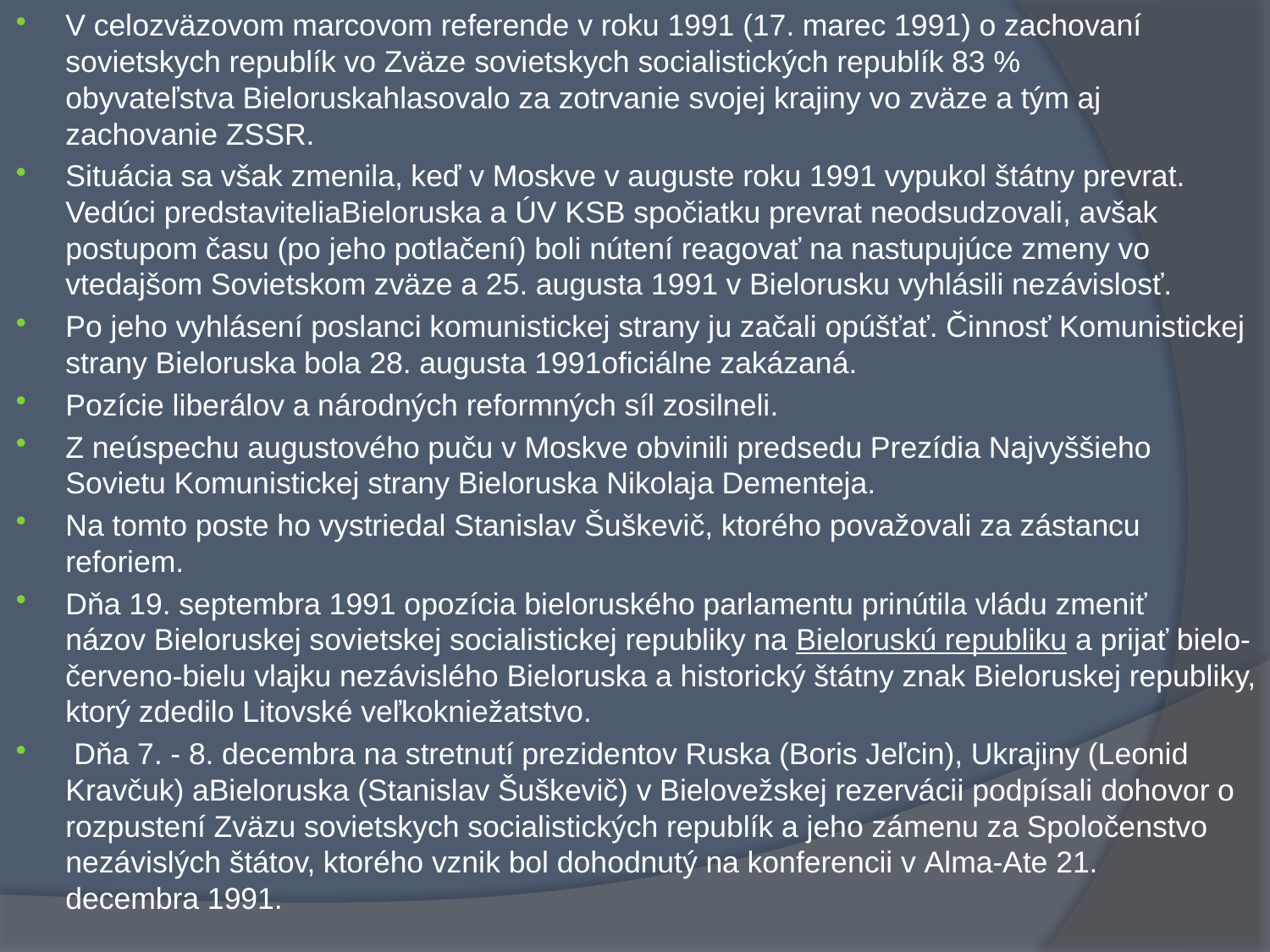

V celozväzovom marcovom referende v roku 1991 (17. marec 1991) o zachovaní sovietskych republík vo Zväze sovietskych socialistických republík 83 % obyvateľstva Bieloruskahlasovalo za zotrvanie svojej krajiny vo zväze a tým aj zachovanie ZSSR.
Situácia sa však zmenila, keď v Moskve v auguste roku 1991 vypukol štátny prevrat. Vedúci predstaviteliaBieloruska a ÚV KSB spočiatku prevrat neodsudzovali, avšak postupom času (po jeho potlačení) boli nútení reagovať na nastupujúce zmeny vo vtedajšom Sovietskom zväze a 25. augusta 1991 v Bielorusku vyhlásili nezávislosť.
Po jeho vyhlásení poslanci komunistickej strany ju začali opúšťať. Činnosť Komunistickej strany Bieloruska bola 28. augusta 1991oficiálne zakázaná.
Pozície liberálov a národných reformných síl zosilneli.
Z neúspechu augustového puču v Moskve obvinili predsedu Prezídia Najvyššieho Sovietu Komunistickej strany Bieloruska Nikolaja Dementeja.
Na tomto poste ho vystriedal Stanislav Šuškevič, ktorého považovali za zástancu reforiem.
Dňa 19. septembra 1991 opozícia bieloruského parlamentu prinútila vládu zmeniť názov Bieloruskej sovietskej socialistickej republiky na Bieloruskú republiku a prijať bielo-červeno-bielu vlajku nezávislého Bieloruska a historický štátny znak Bieloruskej republiky, ktorý zdedilo Litovské veľkokniežatstvo.
 Dňa 7. - 8. decembra na stretnutí prezidentov Ruska (Boris Jeľcin), Ukrajiny (Leonid Kravčuk) aBieloruska (Stanislav Šuškevič) v Bielovežskej rezervácii podpísali dohovor o rozpustení Zväzu sovietskych socialistických republík a jeho zámenu za Spoločenstvo nezávislých štátov, ktorého vznik bol dohodnutý na konferencii v Alma-Ate 21. decembra 1991.